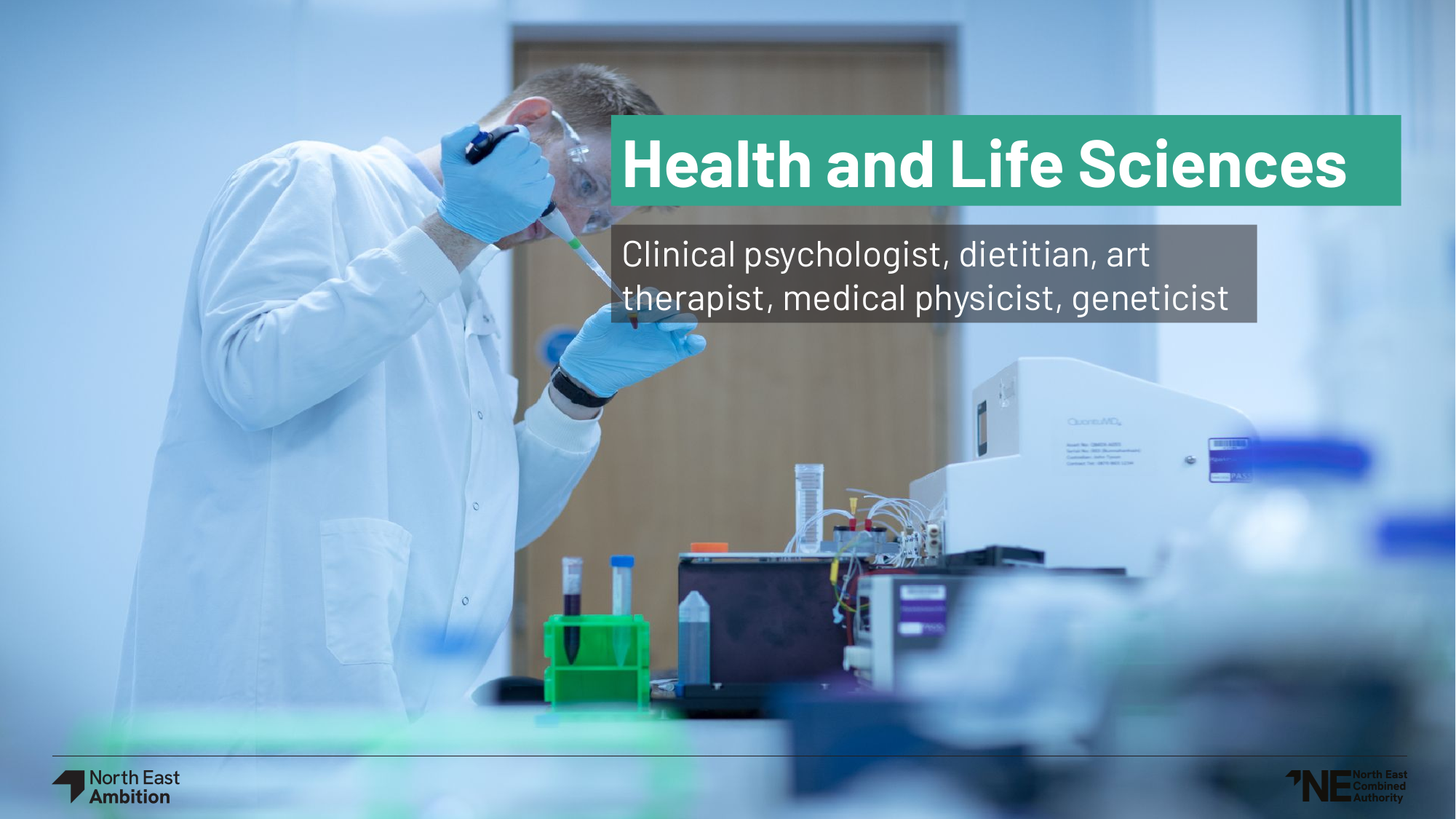

Health and Life Sciences
Clinical psychologist, dietitian, art therapist, medical physicist, geneticist